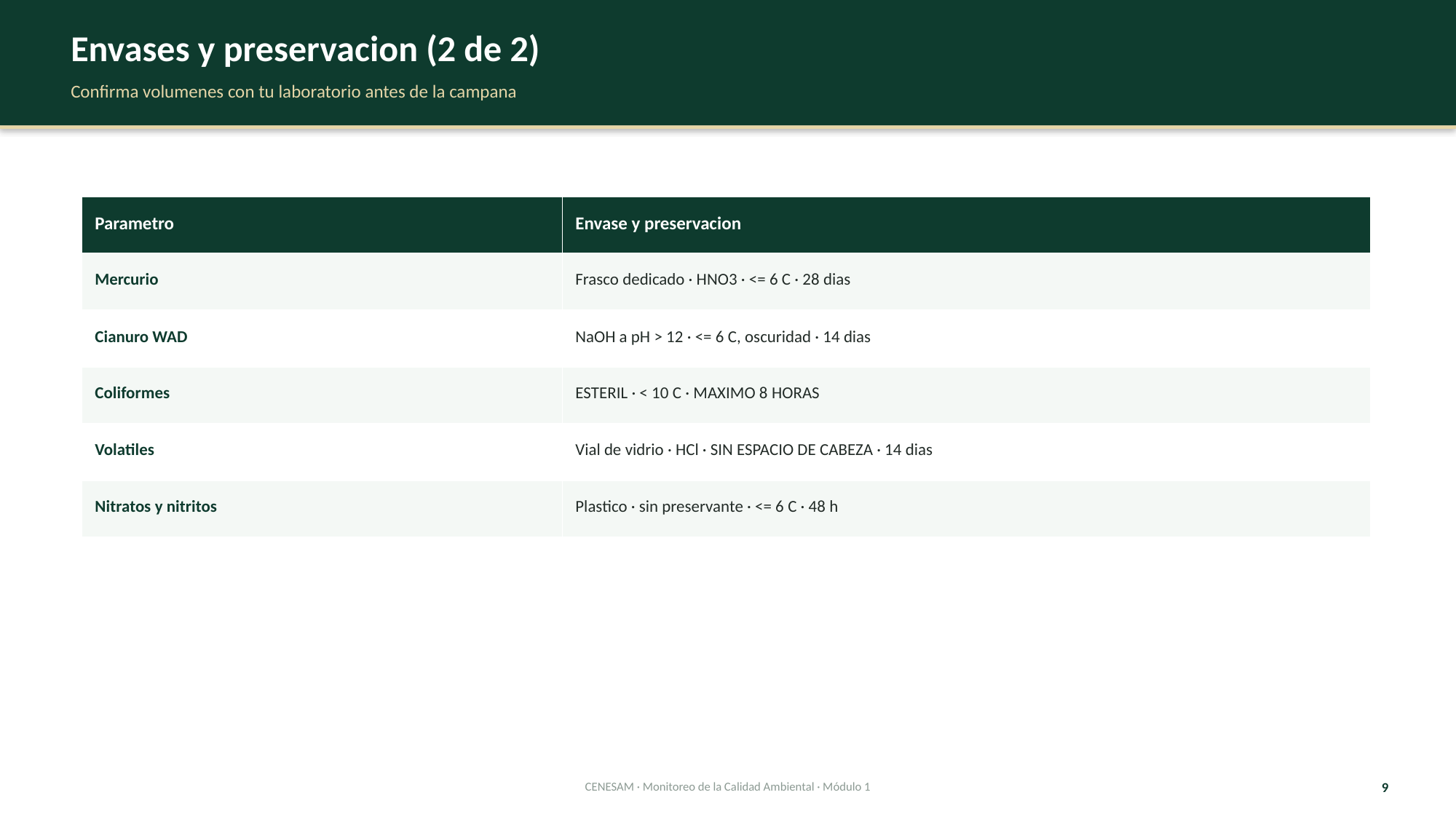

Envases y preservacion (2 de 2)
Confirma volumenes con tu laboratorio antes de la campana

| Parametro | Envase y preservacion |
| --- | --- |
| Mercurio | Frasco dedicado · HNO3 · <= 6 C · 28 dias |
| Cianuro WAD | NaOH a pH > 12 · <= 6 C, oscuridad · 14 dias |
| Coliformes | ESTERIL · < 10 C · MAXIMO 8 HORAS |
| Volatiles | Vial de vidrio · HCl · SIN ESPACIO DE CABEZA · 14 dias |
| Nitratos y nitritos | Plastico · sin preservante · <= 6 C · 48 h |
CENESAM · Monitoreo de la Calidad Ambiental · Módulo 1
9